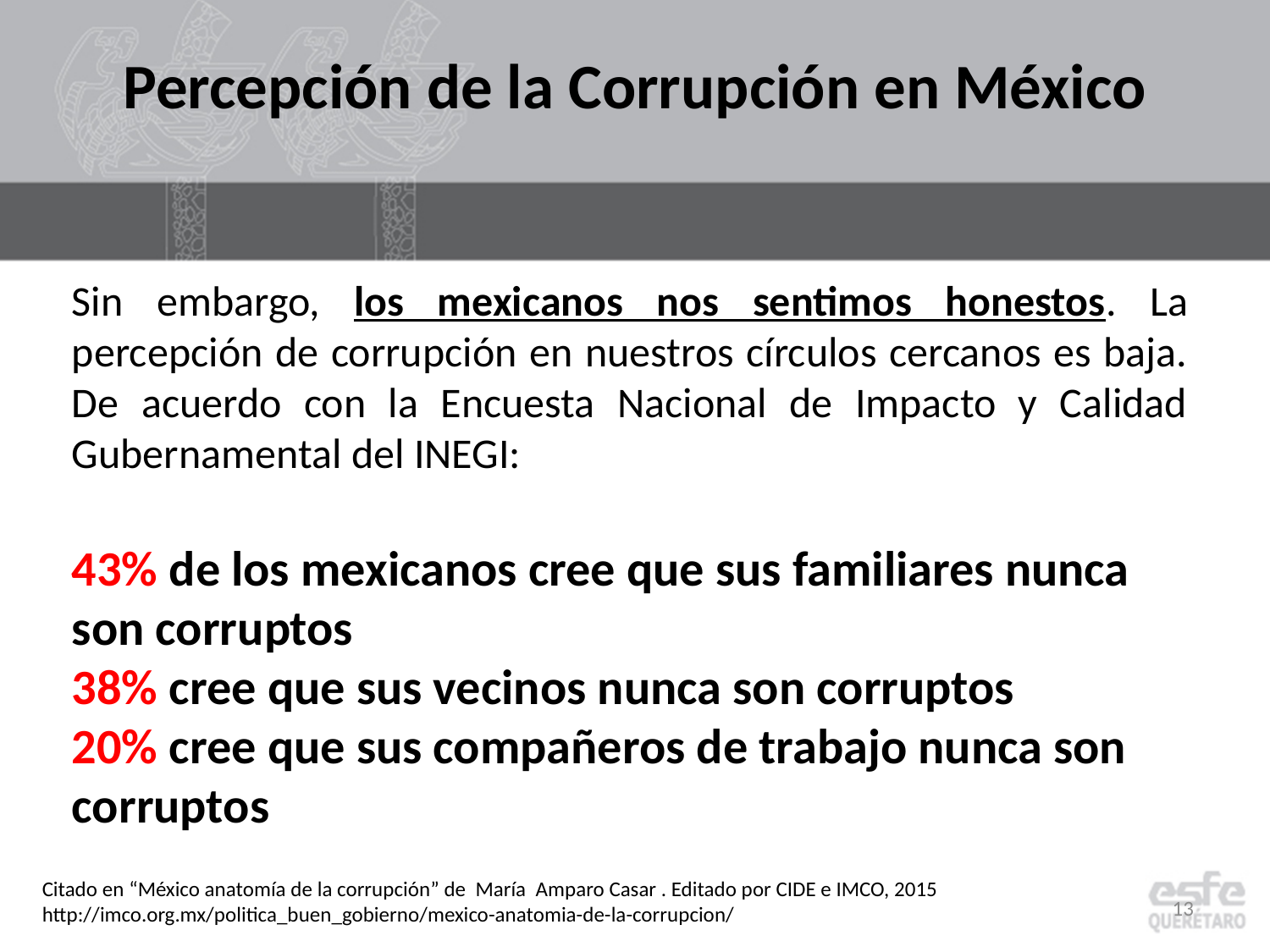

Percepción de la Corrupción en México
Sin embargo, los mexicanos nos sentimos honestos. La percepción de corrupción en nuestros círculos cercanos es baja. De acuerdo con la Encuesta Nacional de Impacto y Calidad Gubernamental del INEGI:

43% de los mexicanos cree que sus familiares nunca son corruptos
38% cree que sus vecinos nunca son corruptos
20% cree que sus compañeros de trabajo nunca son corruptos

Citado en “México anatomía de la corrupción” de  María  Amparo Casar . Editado por CIDE e IMCO, 2015  http://imco.org.mx/politica_buen_gobierno/mexico-anatomia-de-la-corrupcion/
13